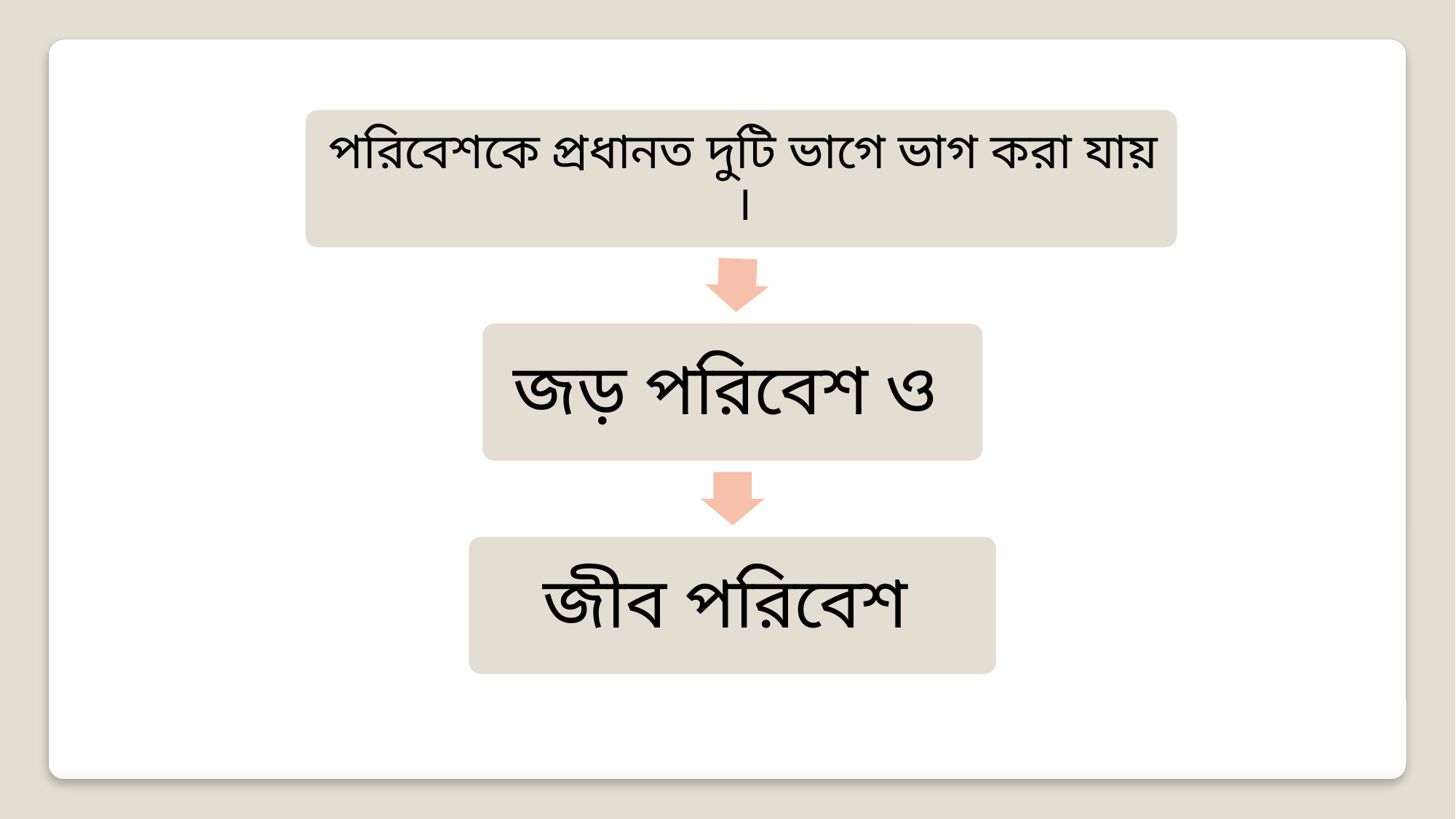

পরিবেশকে প্রধানত দুটি ভাগে ভাগ করা যায় ।

জড় পরিবেশ ও

জীব পরিবেশ